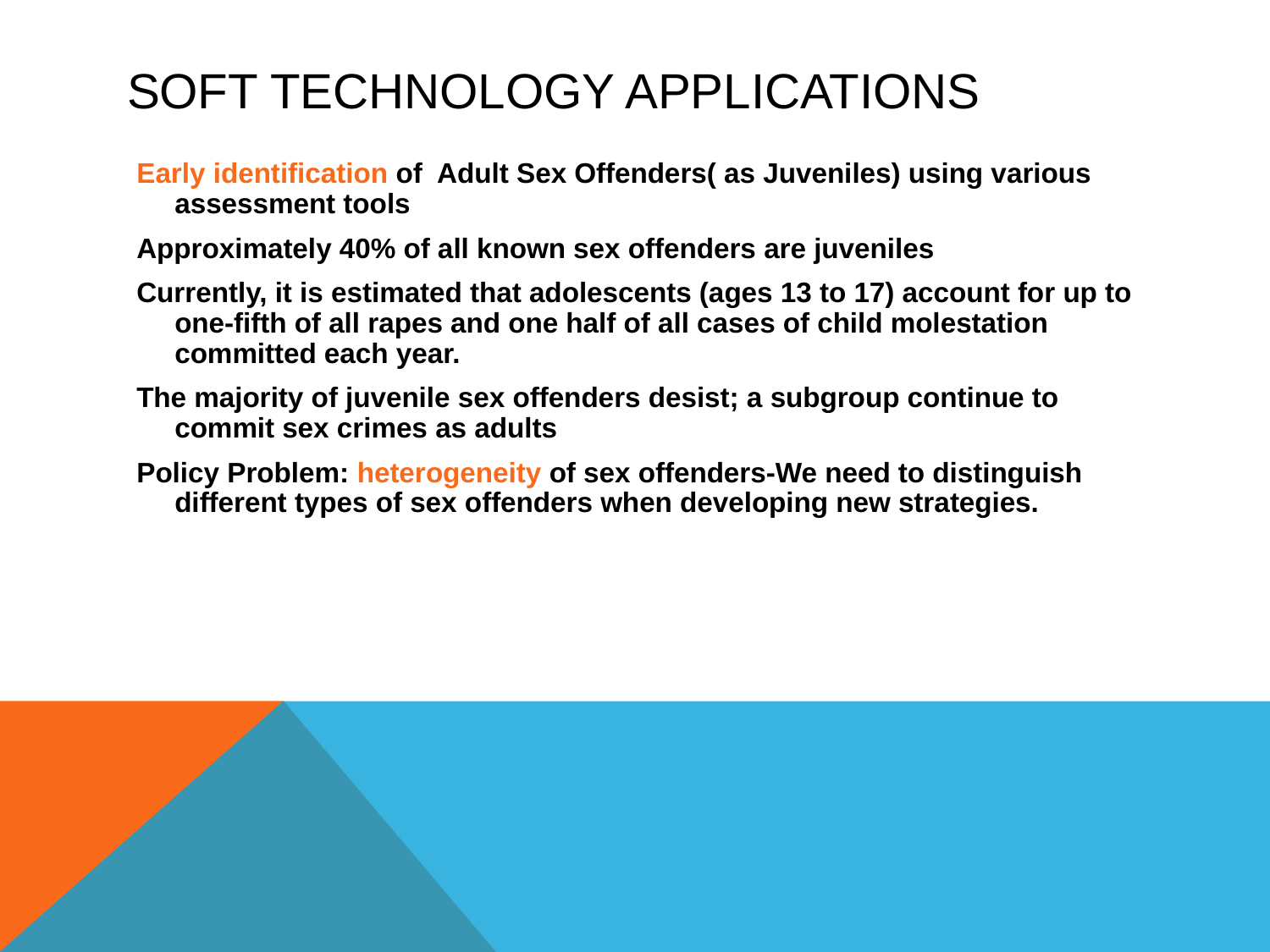

# Soft Technology Applications
Early identification of  Adult Sex Offenders( as Juveniles) using various assessment tools
Approximately 40% of all known sex offenders are juveniles
Currently, it is estimated that adolescents (ages 13 to 17) account for up to one-fifth of all rapes and one half of all cases of child molestation committed each year.
The majority of juvenile sex offenders desist; a subgroup continue to commit sex crimes as adults
Policy Problem: heterogeneity of sex offenders-We need to distinguish different types of sex offenders when developing new strategies.